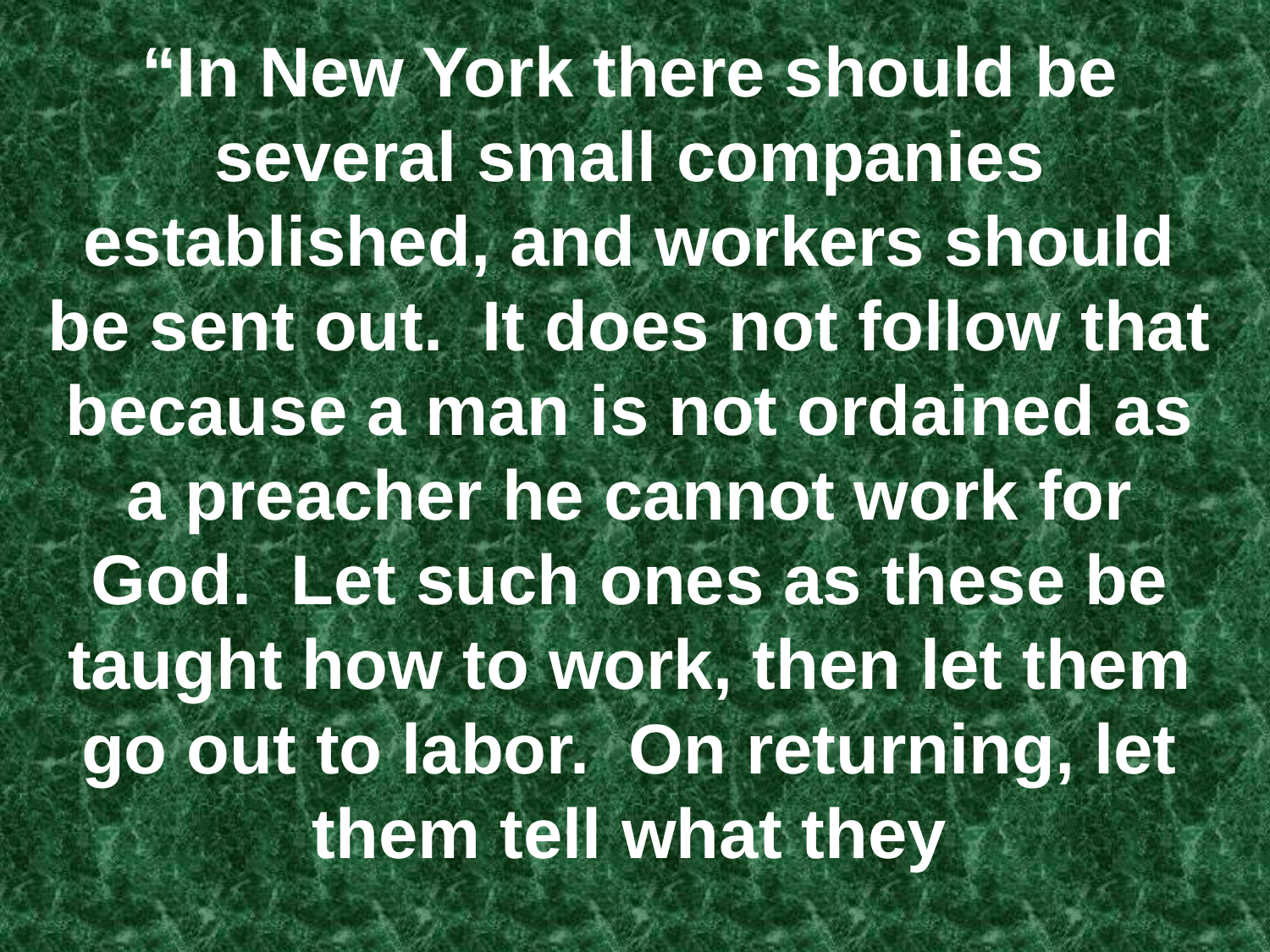

# “In New York there should be several small companies established, and workers should be sent out.  It does not follow that because a man is not ordained as a preacher he cannot work for God.  Let such ones as these be taught how to work, then let them go out to labor.  On returning, let them tell what they